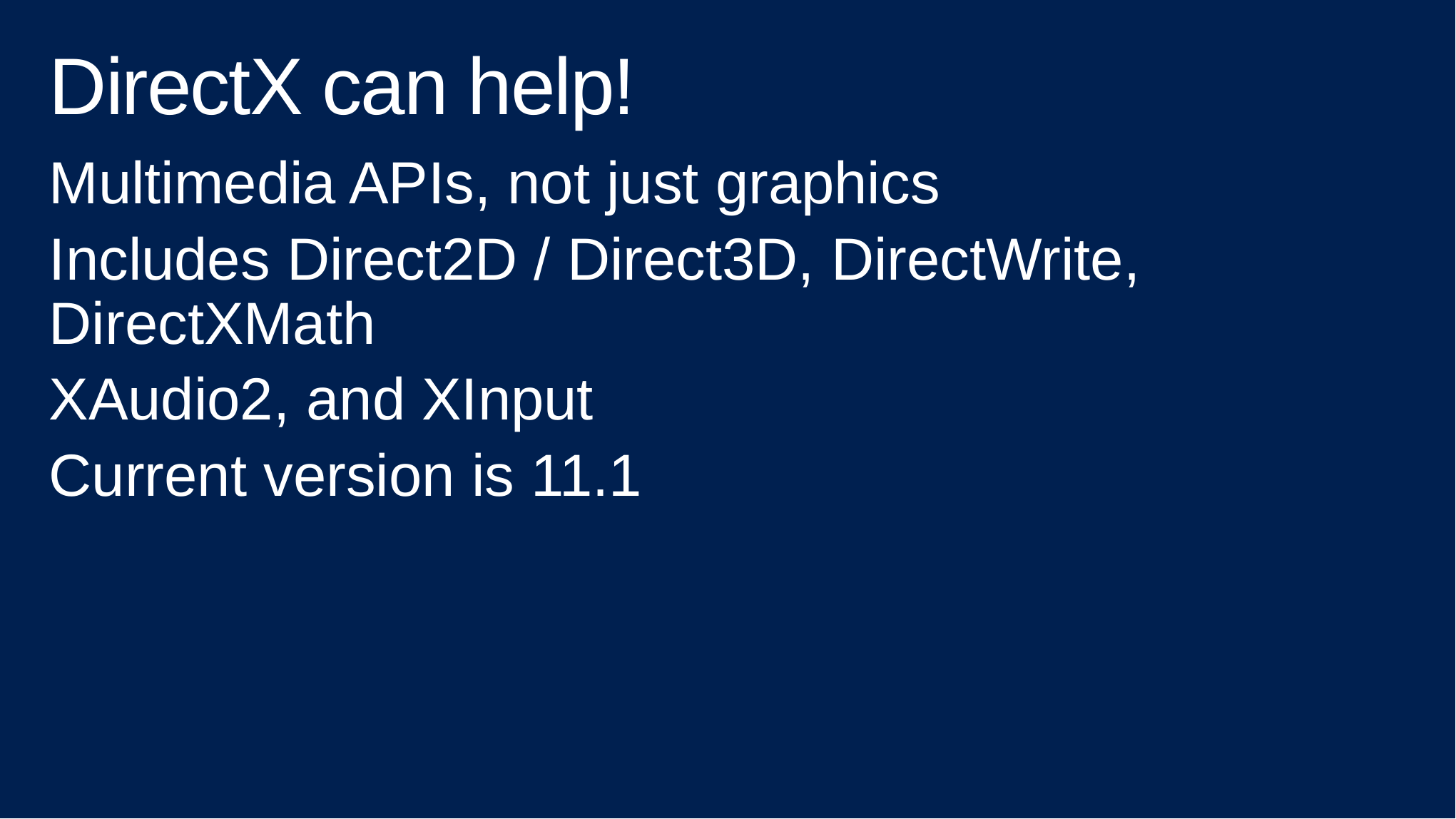

# DirectX can help!
Multimedia APIs, not just graphics
Includes Direct2D / Direct3D, DirectWrite, DirectXMath
XAudio2, and XInput
Current version is 11.1